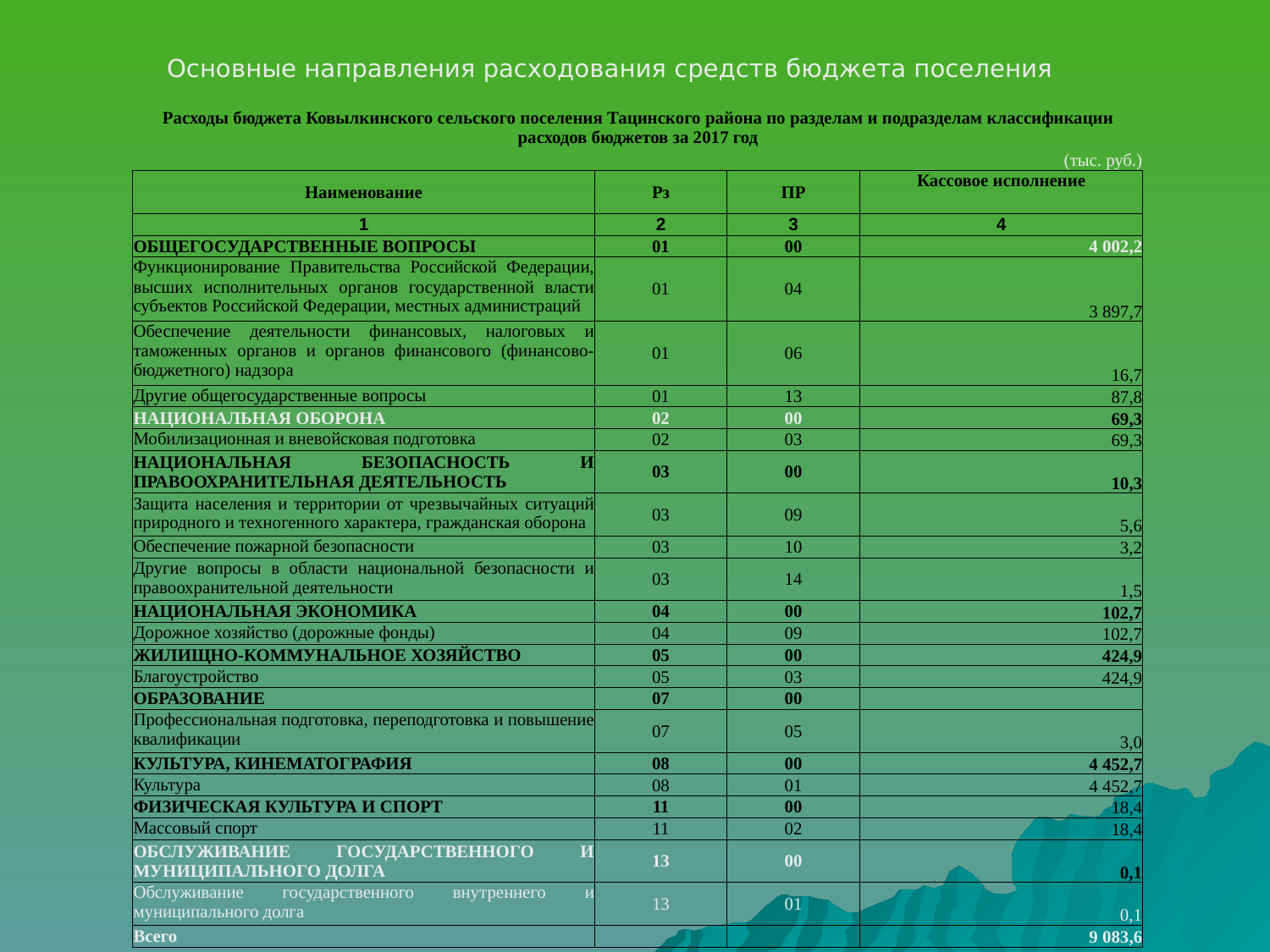

Основные направления расходования средств бюджета поселения
| Расходы бюджета Ковылкинского сельского поселения Тацинского района по разделам и подразделам классификации расходов бюджетов за 2017 год |  |  |  |
| --- | --- | --- | --- |
|  |  |  | (тыс. руб.) |
| Наименование | Рз | ПР | Кассовое исполнение |
| 1 | 2 | 3 | 4 |
| ОБЩЕГОСУДАРСТВЕННЫЕ ВОПРОСЫ | 01 | 00 | 4 002,2 |
| Функционирование Правительства Российской Федерации, высших исполнительных органов государственной власти субъектов Российской Федерации, местных администраций | 01 | 04 | 3 897,7 |
| Обеспечение деятельности финансовых, налоговых и таможенных органов и органов финансового (финансово-бюджетного) надзора | 01 | 06 | 16,7 |
| Другие общегосударственные вопросы | 01 | 13 | 87,8 |
| НАЦИОНАЛЬНАЯ ОБОРОНА | 02 | 00 | 69,3 |
| Мобилизационная и вневойсковая подготовка | 02 | 03 | 69,3 |
| НАЦИОНАЛЬНАЯ БЕЗОПАСНОСТЬ И ПРАВООХРАНИТЕЛЬНАЯ ДЕЯТЕЛЬНОСТЬ | 03 | 00 | 10,3 |
| Защита населения и территории от чрезвычайных ситуаций природного и техногенного характера, гражданская оборона | 03 | 09 | 5,6 |
| Обеспечение пожарной безопасности | 03 | 10 | 3,2 |
| Другие вопросы в области национальной безопасности и правоохранительной деятельности | 03 | 14 | 1,5 |
| НАЦИОНАЛЬНАЯ ЭКОНОМИКА | 04 | 00 | 102,7 |
| Дорожное хозяйство (дорожные фонды) | 04 | 09 | 102,7 |
| ЖИЛИЩНО-КОММУНАЛЬНОЕ ХОЗЯЙСТВО | 05 | 00 | 424,9 |
| Благоустройство | 05 | 03 | 424,9 |
| ОБРАЗОВАНИЕ | 07 | 00 |  |
| Профессиональная подготовка, переподготовка и повышение квалификации | 07 | 05 | 3,0 |
| КУЛЬТУРА, КИНЕМАТОГРАФИЯ | 08 | 00 | 4 452,7 |
| Культура | 08 | 01 | 4 452,7 |
| ФИЗИЧЕСКАЯ КУЛЬТУРА И СПОРТ | 11 | 00 | 18,4 |
| Массовый спорт | 11 | 02 | 18,4 |
| ОБСЛУЖИВАНИЕ ГОСУДАРСТВЕННОГО И МУНИЦИПАЛЬНОГО ДОЛГА | 13 | 00 | 0,1 |
| Обслуживание государственного внутреннего и муниципального долга | 13 | 01 | 0,1 |
| Всего |  |  | 9 083,6 |